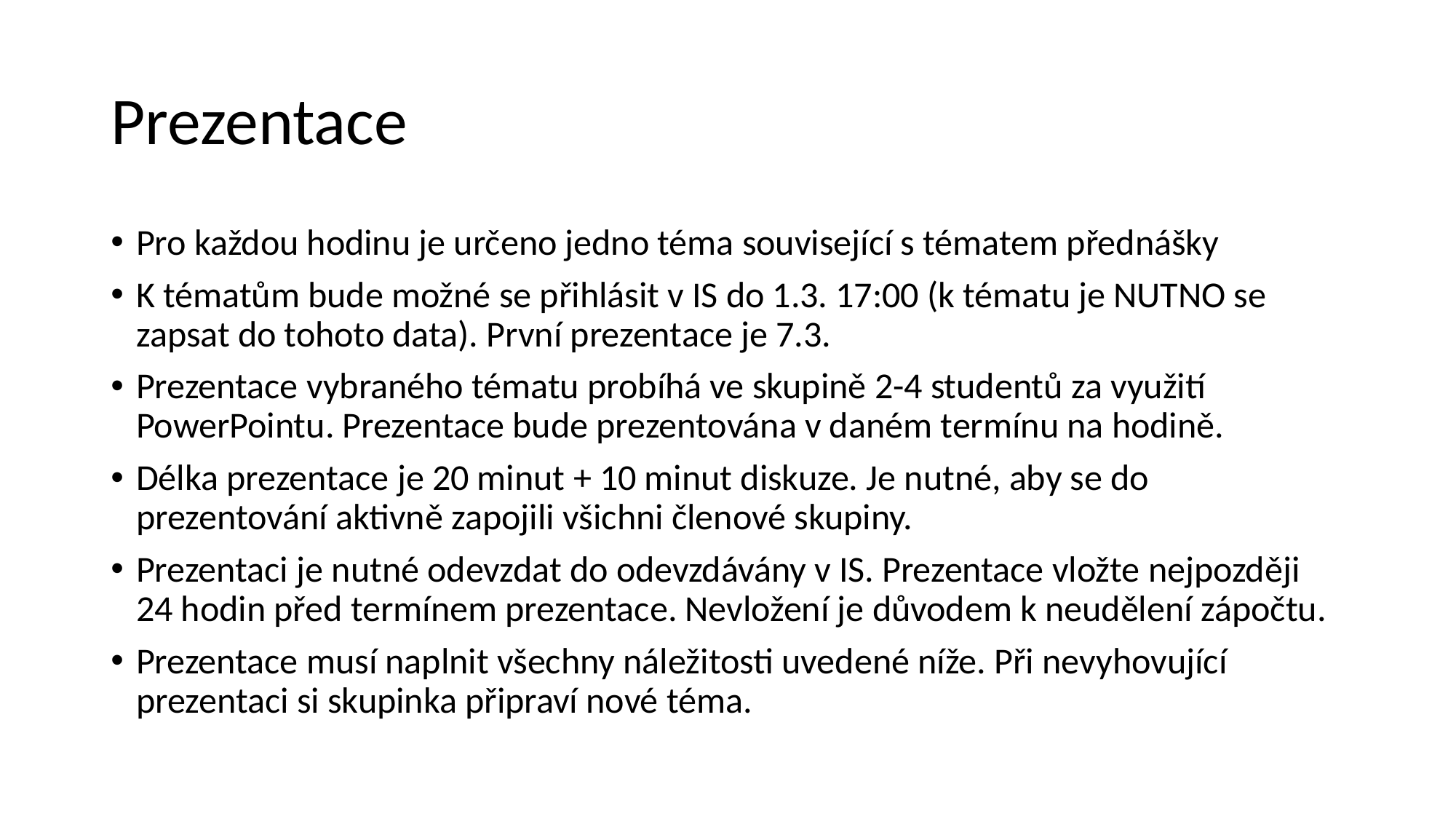

# Prezentace
Pro každou hodinu je určeno jedno téma související s tématem přednášky
K tématům bude možné se přihlásit v IS do 1.3. 17:00 (k tématu je NUTNO se zapsat do tohoto data). První prezentace je 7.3.
Prezentace vybraného tématu probíhá ve skupině 2-4 studentů za využití PowerPointu. Prezentace bude prezentována v daném termínu na hodině.
Délka prezentace je 20 minut + 10 minut diskuze. Je nutné, aby se do prezentování aktivně zapojili všichni členové skupiny.
Prezentaci je nutné odevzdat do odevzdávány v IS. Prezentace vložte nejpozději 24 hodin před termínem prezentace. Nevložení je důvodem k neudělení zápočtu.
Prezentace musí naplnit všechny náležitosti uvedené níže. Při nevyhovující prezentaci si skupinka připraví nové téma.